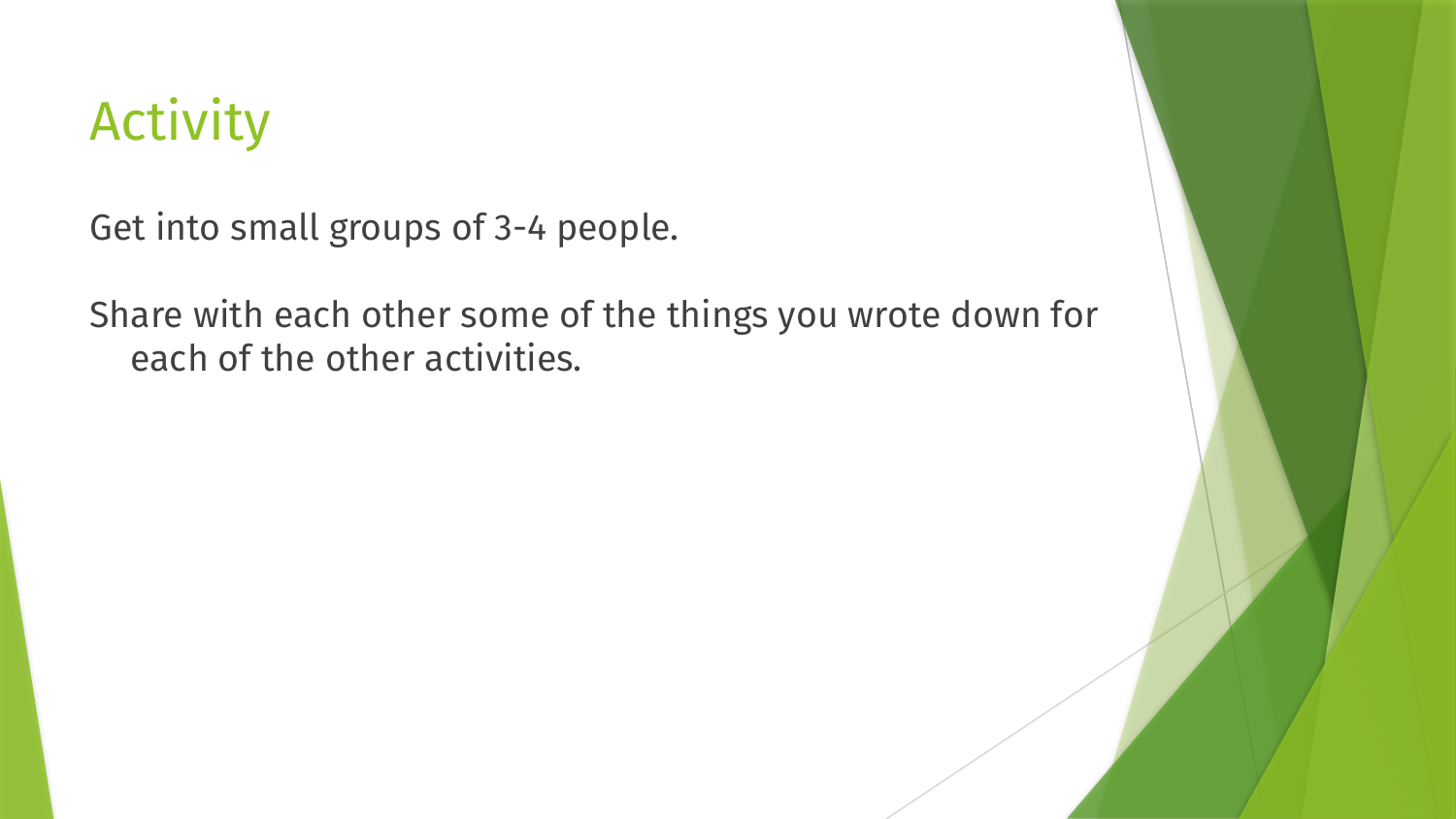

# Activity
Get into small groups of 3-4 people.

Share with each other some of the things you wrote down for each of the other activities.